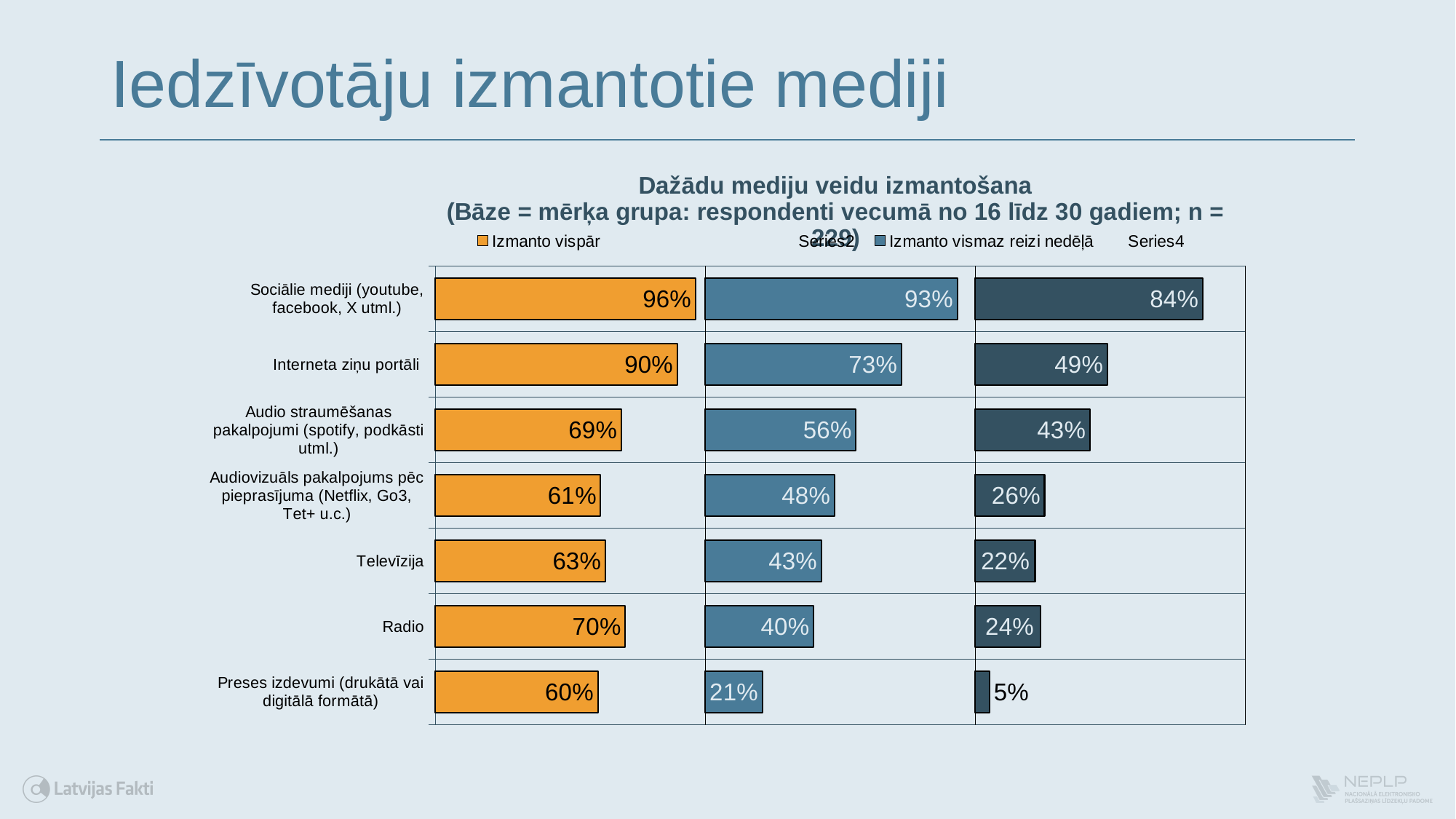

# Iedzīvotāju izmantotie mediji

### Chart: Dažādu mediju veidu izmantošana
(Bāze = mērķa grupa: respondenti vecumā no 16 līdz 30 gadiem; n = 229)

| Category | Izmanto vispār |  | Izmanto vismaz reizi nedēļā |  | Izmanto katru vai gandrīz katru dienu |
|---|---|---|---|---|---|
| Sociālie mediji (youtube, facebook, X utml.) | 0.9648179558787744 | 0.03518204412122561 | 0.9341865619865498 | 0.06581343801345019 | 0.8428009952156205 |
| Interneta ziņu portāli  | 0.8978355706200198 | 0.10216442937998016 | 0.7270978911056666 | 0.2729021088943334 | 0.48938141145909597 |
| Audio straumēšanas pakalpojumi (spotify, podkāsti utml.) | 0.6900519103336754 | 0.3099480896663246 | 0.558789337133096 | 0.441210662866904 | 0.4251609275007624 |
| Audiovizuāls pakalpojums pēc pieprasījuma (Netflix, Go3, Tet+ u.c.) | 0.6133059973365537 | 0.38669400266344633 | 0.47936076206837397 | 0.520639237931626 | 0.25671593776680013 |
| Televīzija | 0.6313979651785734 | 0.3686020348214266 | 0.4306876331074519 | 0.5693123668925482 | 0.22173221066507076 |
| Radio | 0.704495630350519 | 0.295504369649481 | 0.40204954098258583 | 0.5979504590174142 | 0.24207772924007437 |
| Preses izdevumi (drukātā vai digitālā formātā) | 0.6034327640359944 | 0.39656723596400556 | 0.2126246056130149 | 0.7873753943869851 | 0.05356194022967245 |